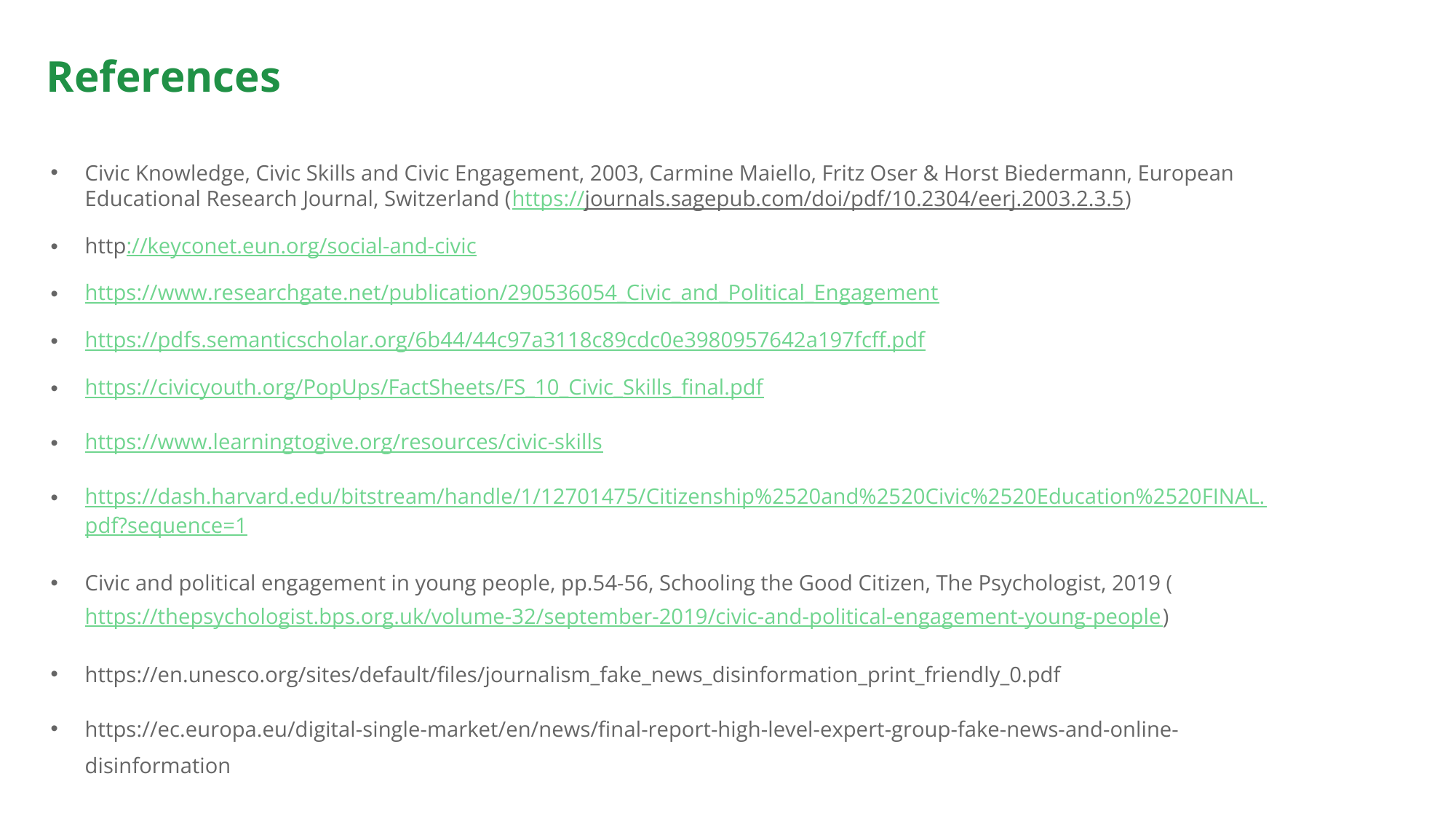

# References
Civic Knowledge, Civic Skills and Civic Engagement, 2003, Carmine Maiello, Fritz Oser & Horst Biedermann, European Educational Research Journal, Switzerland (https://journals.sagepub.com/doi/pdf/10.2304/eerj.2003.2.3.5)
http://keyconet.eun.org/social-and-civic
https://www.researchgate.net/publication/290536054_Civic_and_Political_Engagement
https://pdfs.semanticscholar.org/6b44/44c97a3118c89cdc0e3980957642a197fcff.pdf
https://civicyouth.org/PopUps/FactSheets/FS_10_Civic_Skills_final.pdf
https://www.learningtogive.org/resources/civic-skills
https://dash.harvard.edu/bitstream/handle/1/12701475/Citizenship%2520and%2520Civic%2520Education%2520FINAL.pdf?sequence=1
Civic and political engagement in young people, pp.54-56, Schooling the Good Citizen, The Psychologist, 2019 (https://thepsychologist.bps.org.uk/volume-32/september-2019/civic-and-political-engagement-young-people)
https://en.unesco.org/sites/default/files/journalism_fake_news_disinformation_print_friendly_0.pdf
https://ec.europa.eu/digital-single-market/en/news/final-report-high-level-expert-group-fake-news-and-online-disinformation